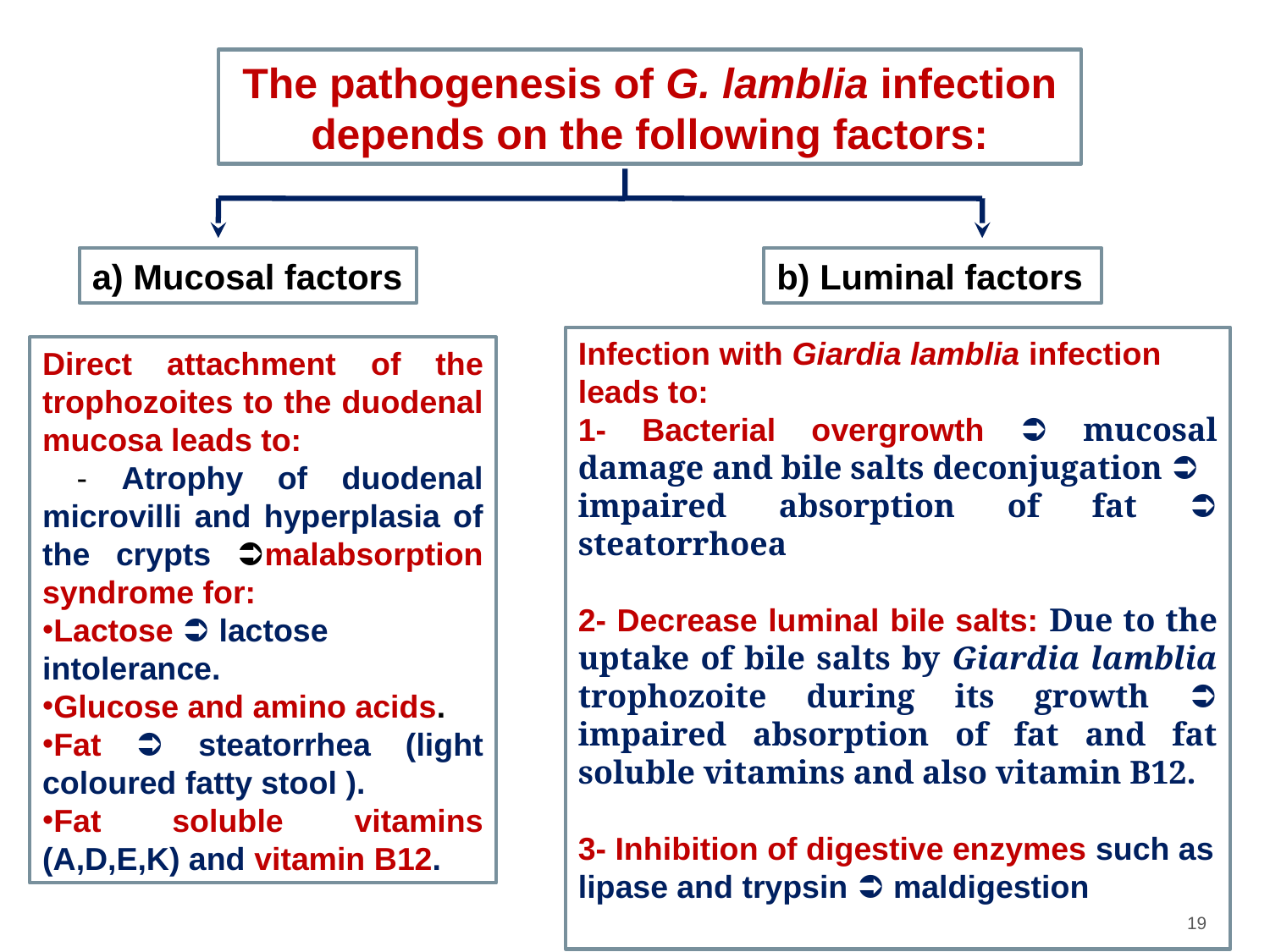

The pathogenesis of G. lamblia infection depends on the following factors:
a) Mucosal factors
b) Luminal factors
Infection with Giardia lamblia infection leads to:
1- Bacterial overgrowth ⮊ mucosal damage and bile salts deconjugation ⮊
impaired absorption of fat ⮊ steatorrhoea

2- Decrease luminal bile salts: Due to the uptake of bile salts by Giardia lamblia trophozoite during its growth ⮊ impaired absorption of fat and fat soluble vitamins and also vitamin B12.

3- Inhibition of digestive enzymes such as lipase and trypsin ⮊ maldigestion

Direct attachment of the trophozoites to the duodenal mucosa leads to:
 - Atrophy of duodenal microvilli and hyperplasia of the crypts ⮊malabsorption syndrome for:
Lactose ⮊ lactose intolerance.
Glucose and amino acids.
Fat ⮊ steatorrhea (light coloured fatty stool ).
Fat soluble vitamins (A,D,E,K) and vitamin B12.
19